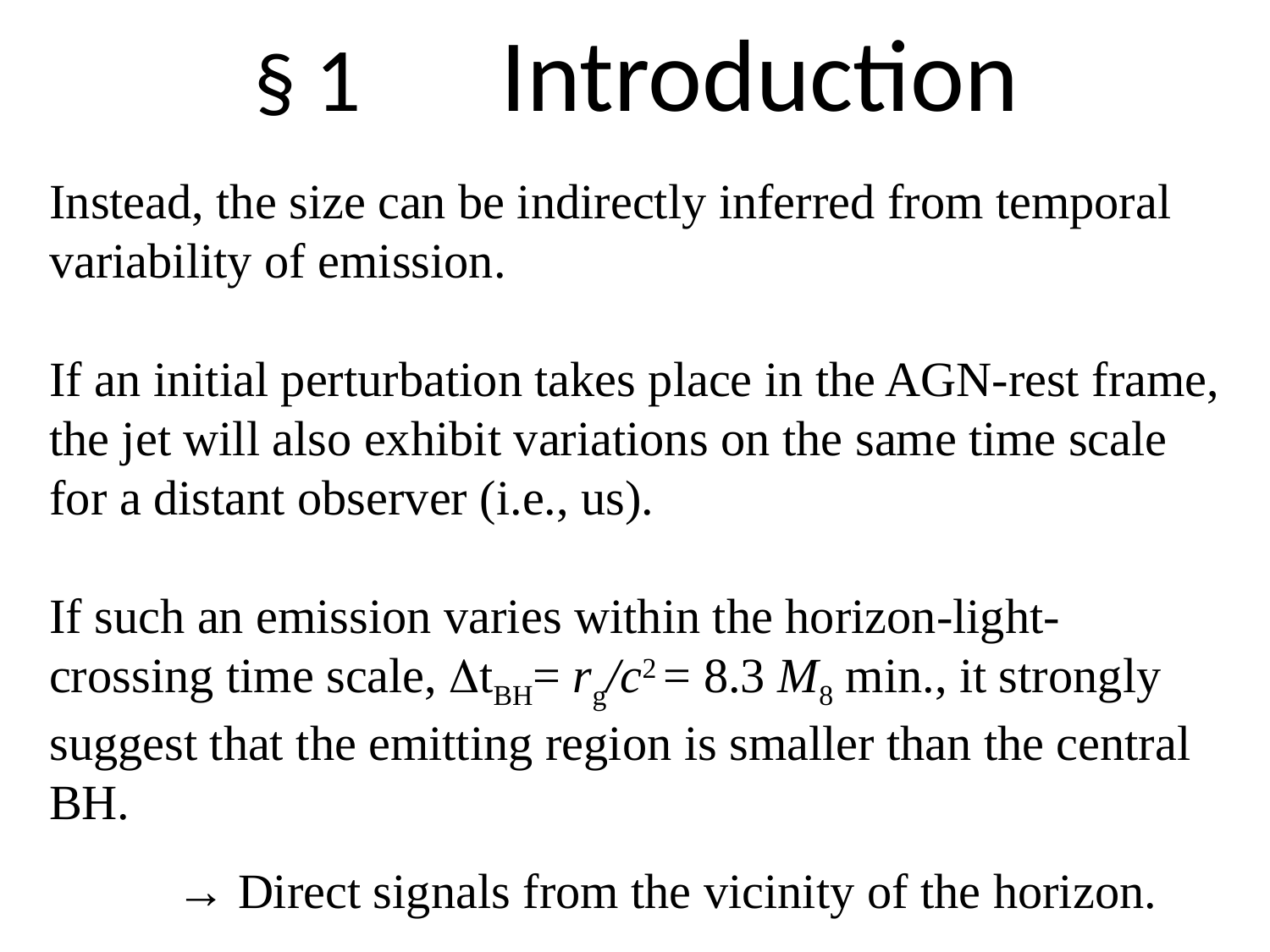

# § 1 	Introduction
Instead, the size can be indirectly inferred from temporal variability of emission.

If an initial perturbation takes place in the AGN-rest frame, the jet will also exhibit variations on the same time scale for a distant observer (i.e., us).

If such an emission varies within the horizon-light-crossing time scale, ΔtBH= rg/c2 = 8.3 M8 min., it strongly suggest that the emitting region is smaller than the central BH.

	→ Direct signals from the vicinity of the horizon.